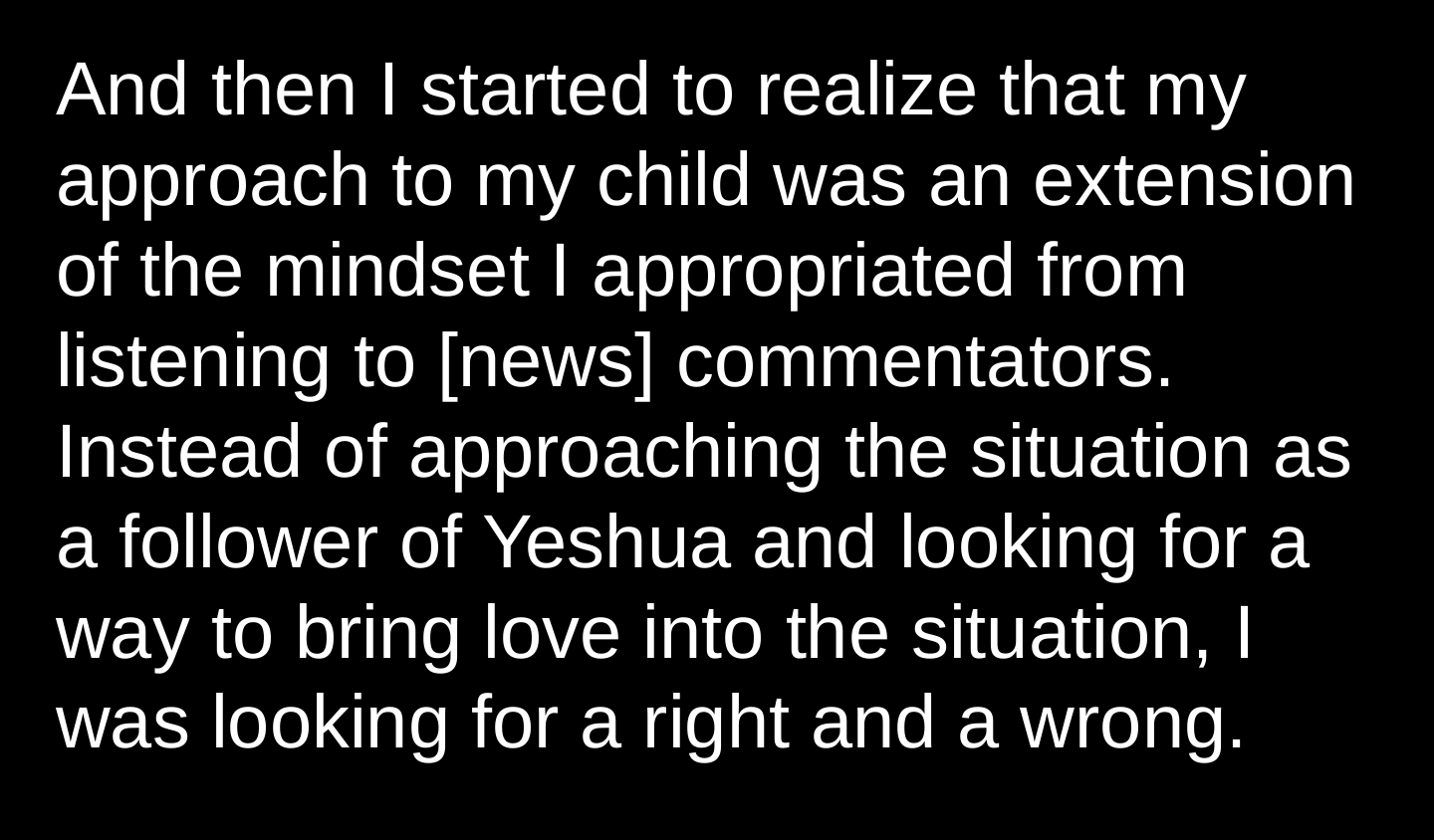

And then I started to realize that my approach to my child was an extension of the mindset I appropriated from listening to [news] commentators. Instead of approaching the situation as a follower of Yeshua and looking for a way to bring love into the situation, I was looking for a right and a wrong.